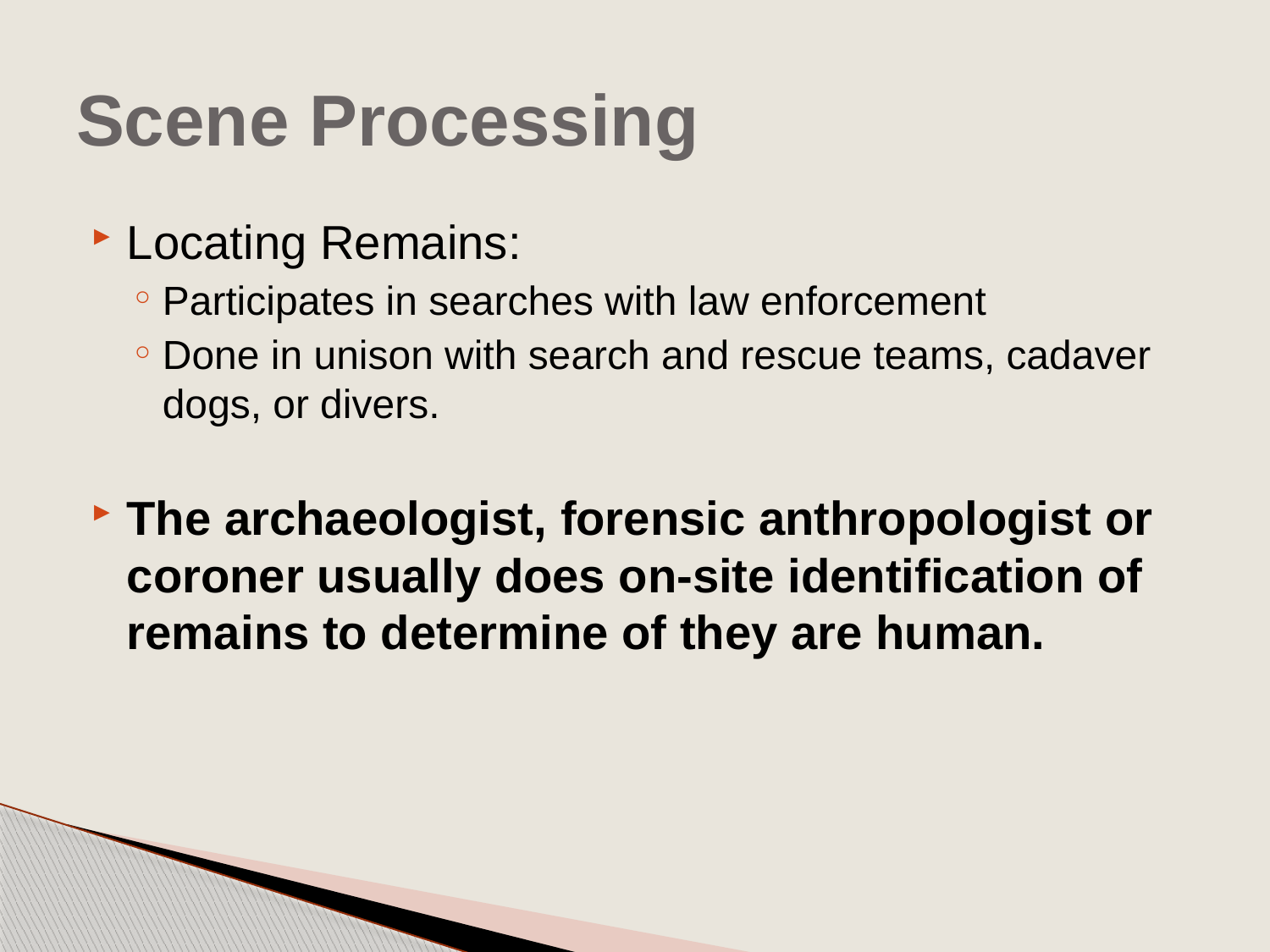

Scene Processing
Locating Remains:
Participates in searches with law enforcement
Done in unison with search and rescue teams, cadaver dogs, or divers.

The archaeologist, forensic anthropologist or coroner usually does on-site identification of remains to determine of they are human.